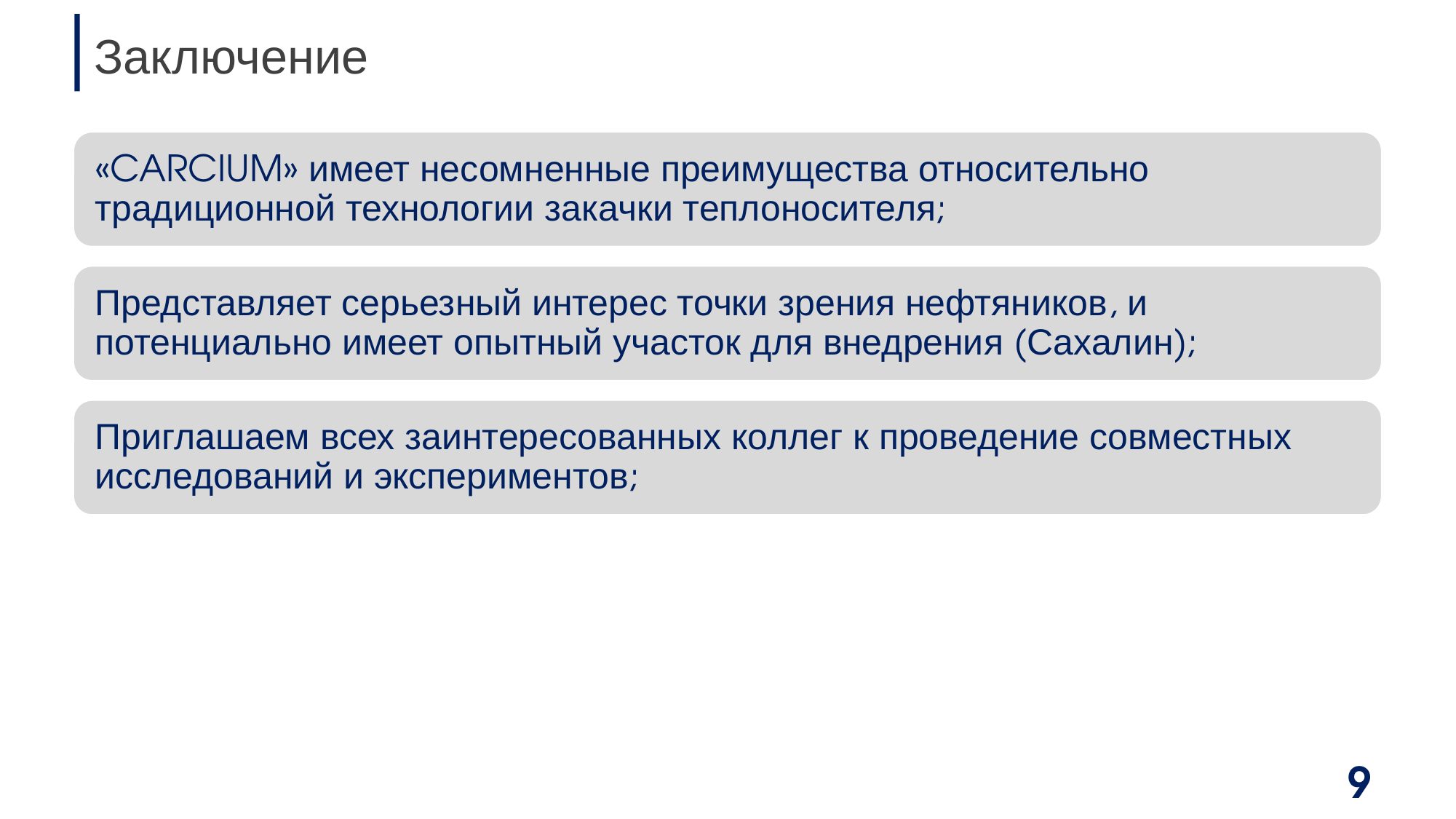

# Заключение

«CARCIUM» имеет несомненные преимущества относительно традиционной технологии закачки теплоносителя;
Представляет серьезный интерес точки зрения нефтяников, и потенциально имеет опытный участок для внедрения (Сахалин);
Приглашаем всех заинтересованных коллег к проведение совместных исследований и экспериментов;
9